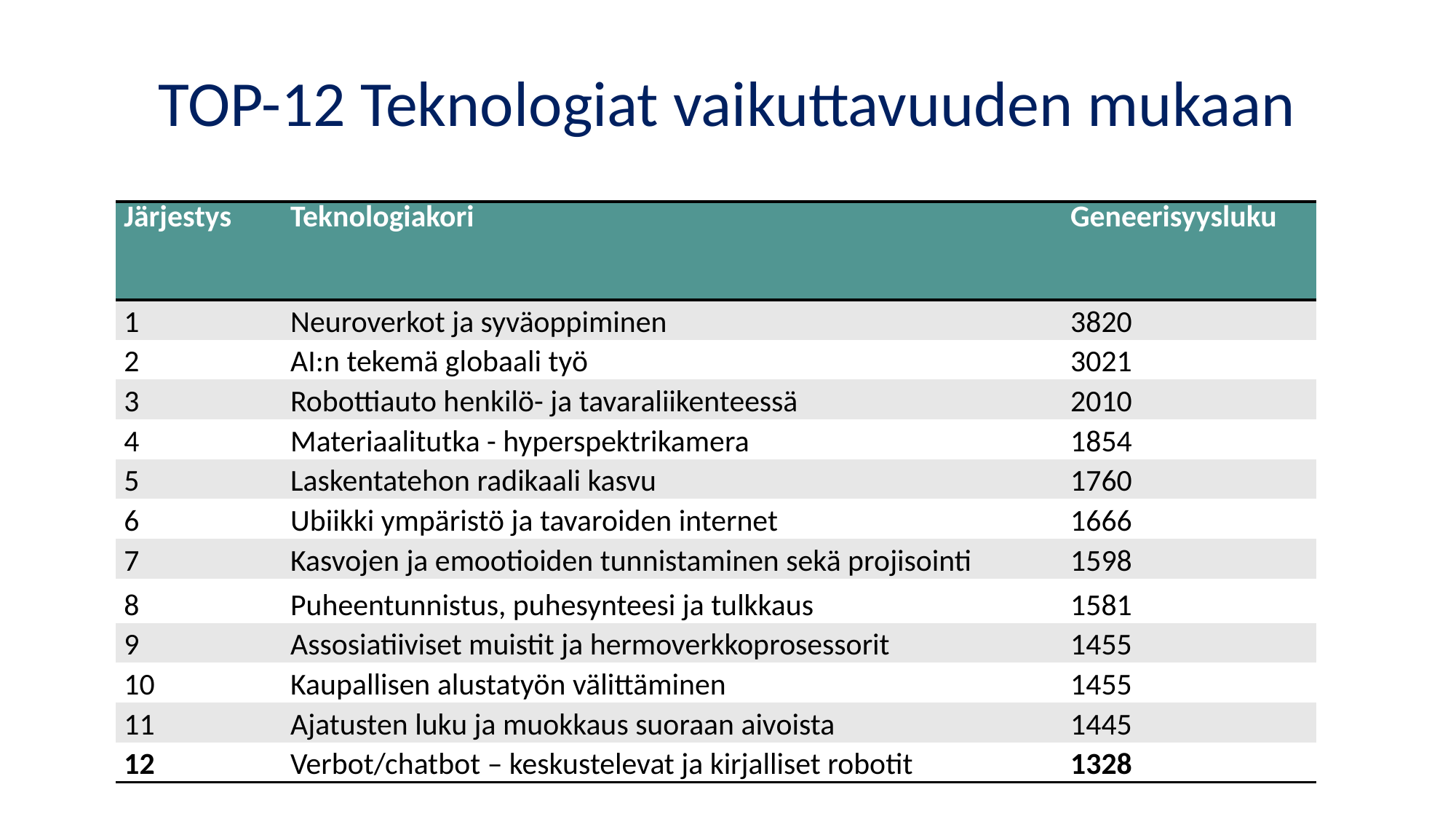

# TOP-12 Teknologiat vaikuttavuuden mukaan
| Järjestys | Teknologiakori | Geneerisyysluku |
| --- | --- | --- |
| 1 | Neuroverkot ja syväoppiminen | 3820 |
| 2 | AI:n tekemä globaali työ | 3021 |
| 3 | Robottiauto henkilö- ja tavaraliikenteessä | 2010 |
| 4 | Materiaalitutka - hyperspektrikamera | 1854 |
| 5 | Laskentatehon radikaali kasvu | 1760 |
| 6 | Ubiikki ympäristö ja tavaroiden internet | 1666 |
| 7 | Kasvojen ja emootioiden tunnistaminen sekä projisointi | 1598 |
| 8 | Puheentunnistus, puhesynteesi ja tulkkaus | 1581 |
| 9 | Assosiatiiviset muistit ja hermoverkkoprosessorit | 1455 |
| 10 | Kaupallisen alustatyön välittäminen | 1455 |
| 11 | Ajatusten luku ja muokkaus suoraan aivoista | 1445 |
| 12 | Verbot/chatbot – keskustelevat ja kirjalliset robotit | 1328 |